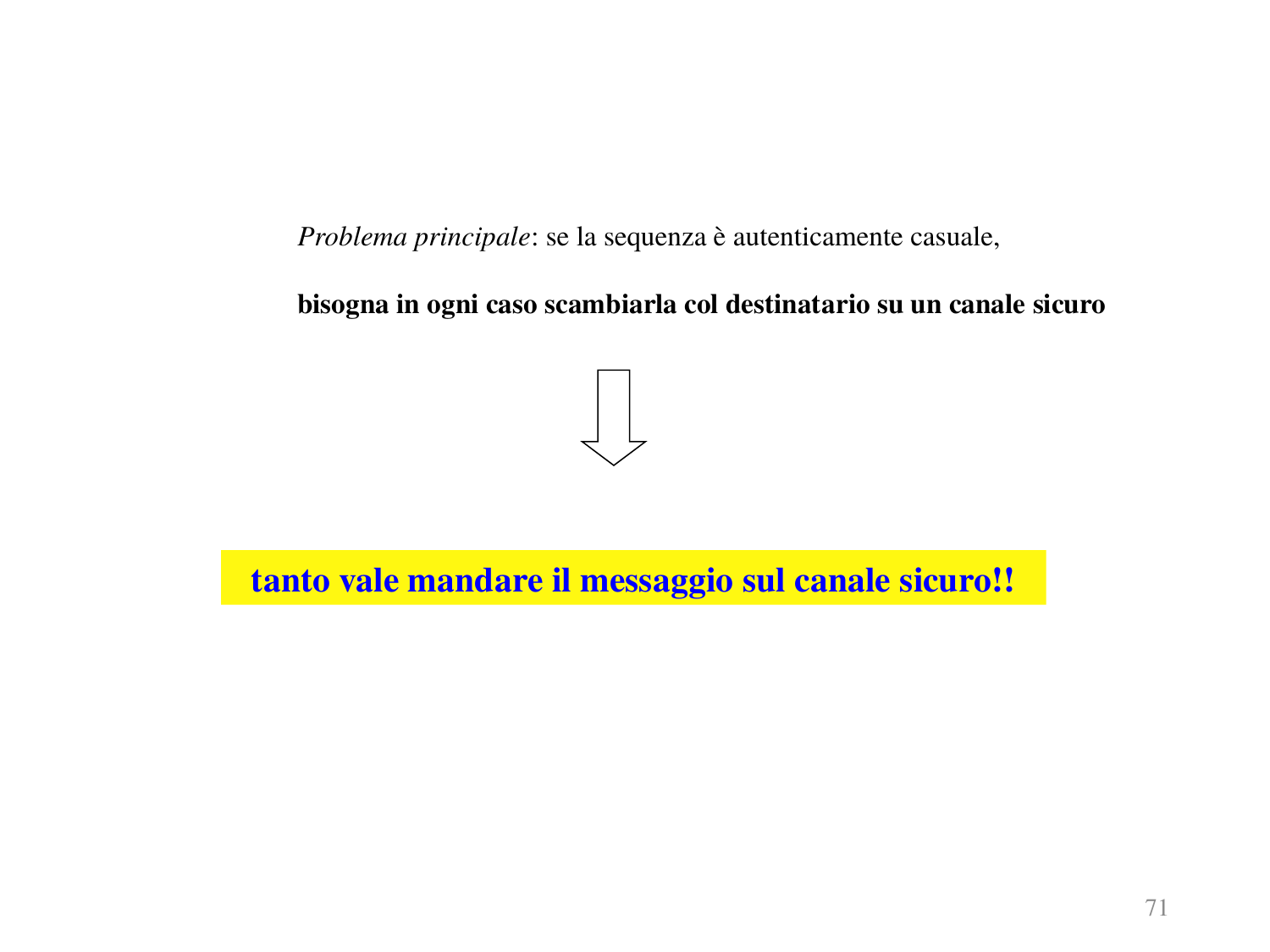

Problema principale: se la sequenza è autenticamente casuale,

bisogna in ogni caso scambiarla col destinatario su un canale sicuro

  tanto vale mandare il messaggio sul canale sicuro!!
71